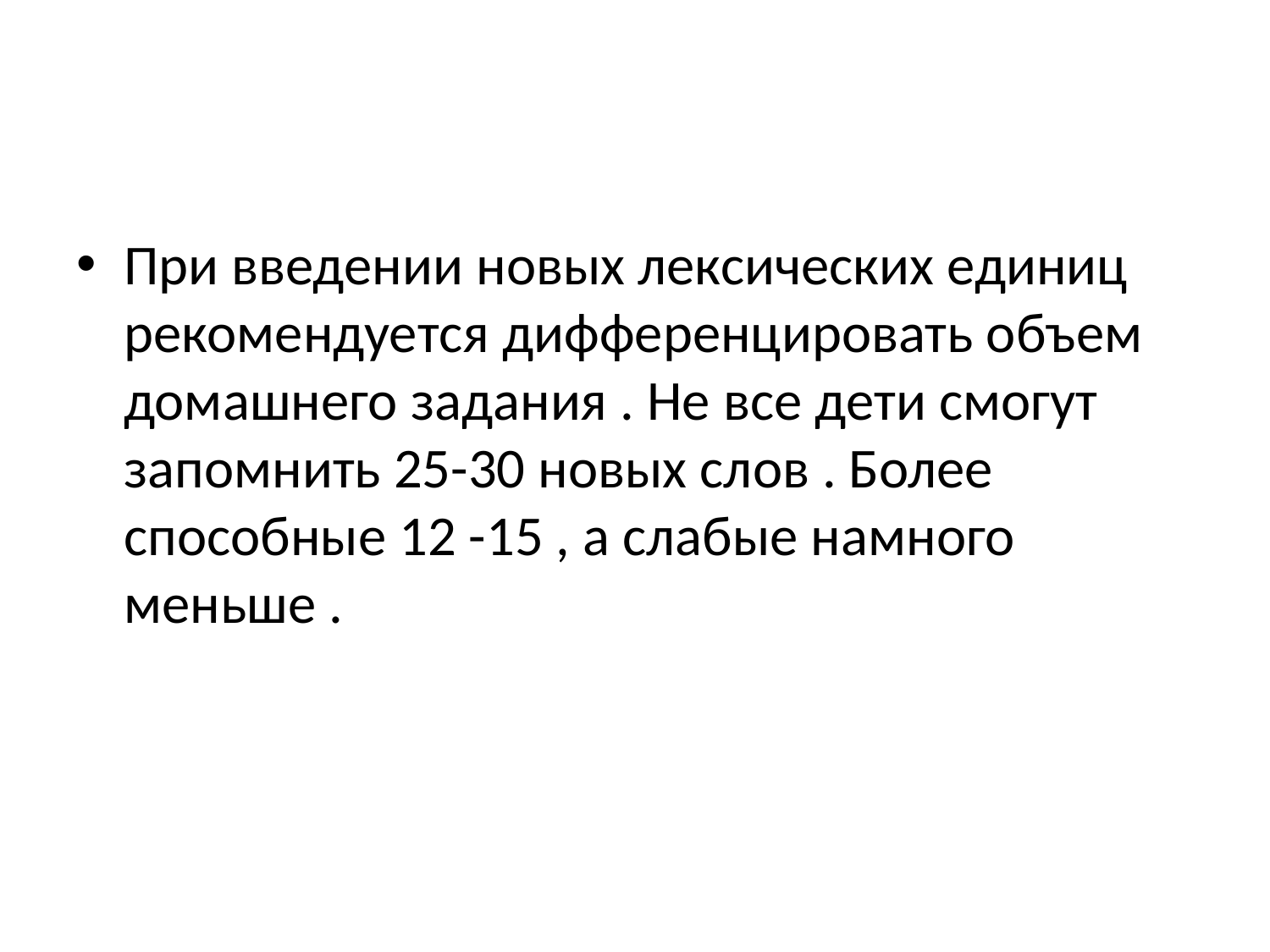

#
При введении новых лексических единиц рекомендуется дифференцировать объем домашнего задания . Не все дети смогут запомнить 25-30 новых слов . Более способные 12 -15 , а слабые намного меньше .